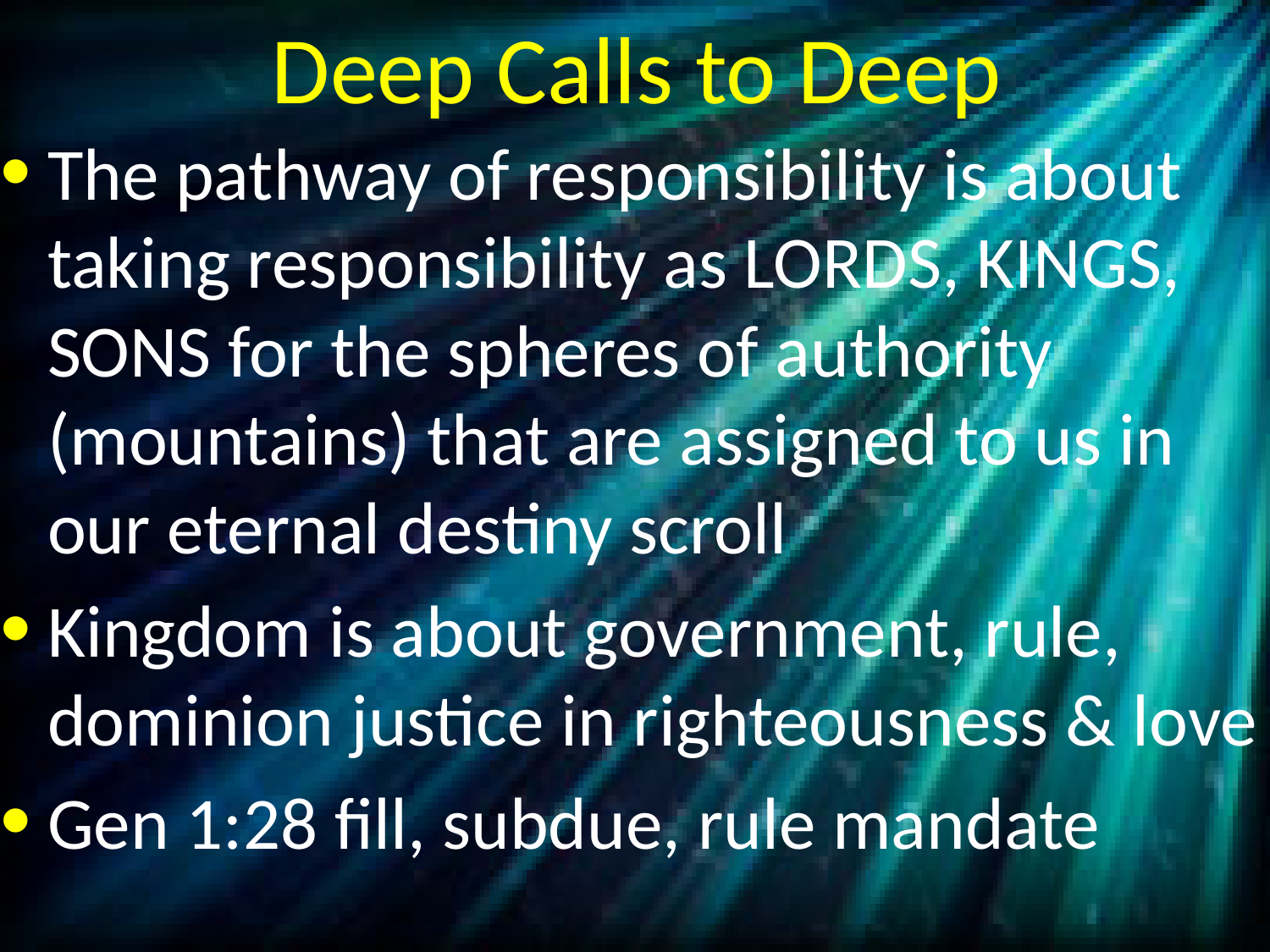

# Deep Calls to Deep
The pathway of responsibility is about taking responsibility as LORDS, KINGS, SONS for the spheres of authority (mountains) that are assigned to us in our eternal destiny scroll
Kingdom is about government, rule, dominion justice in righteousness & love
Gen 1:28 fill, subdue, rule mandate